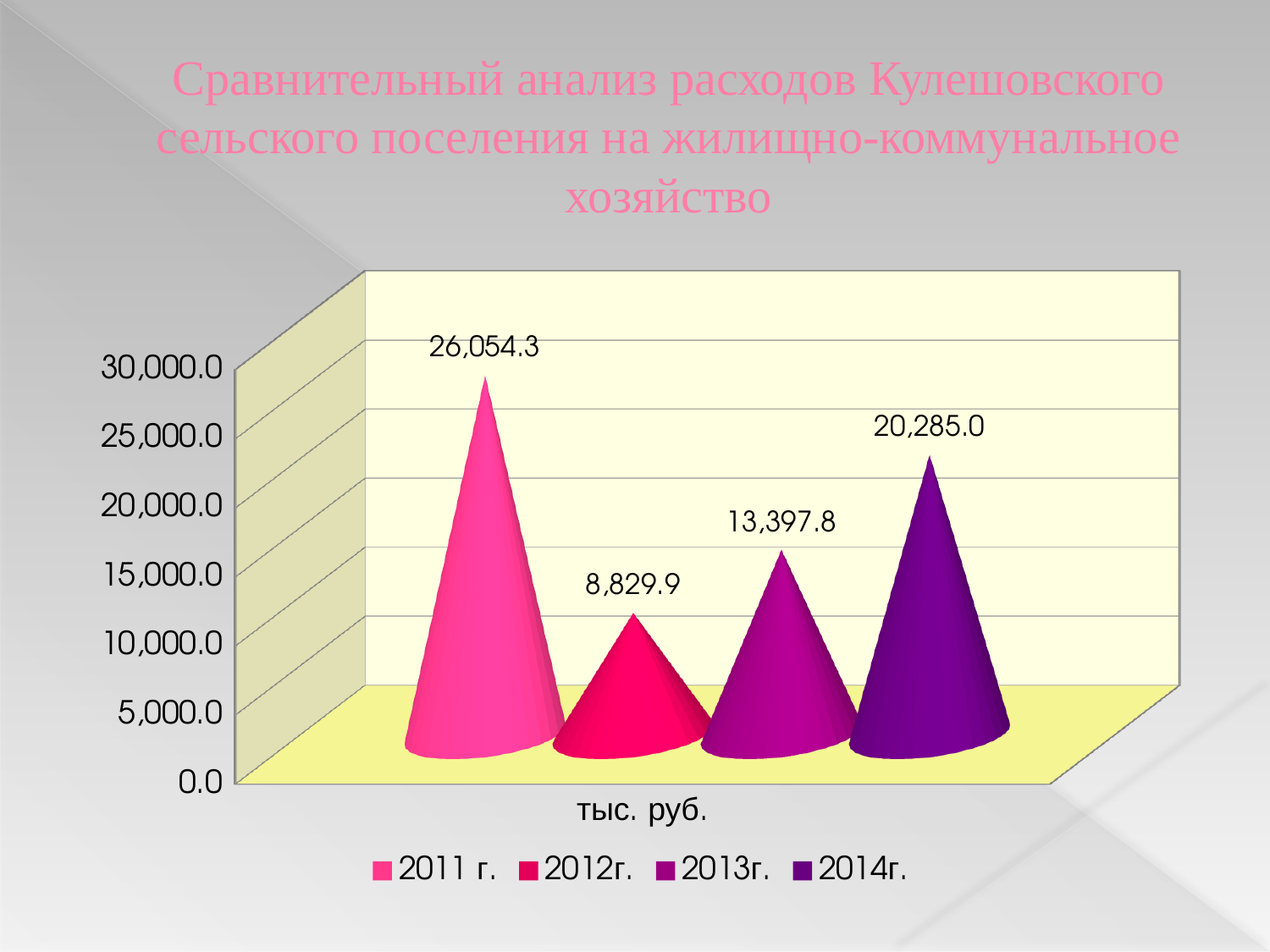

# Сравнительный анализ расходов Кулешовского сельского поселения на жилищно-коммунальное хозяйство

[unsupported chart]